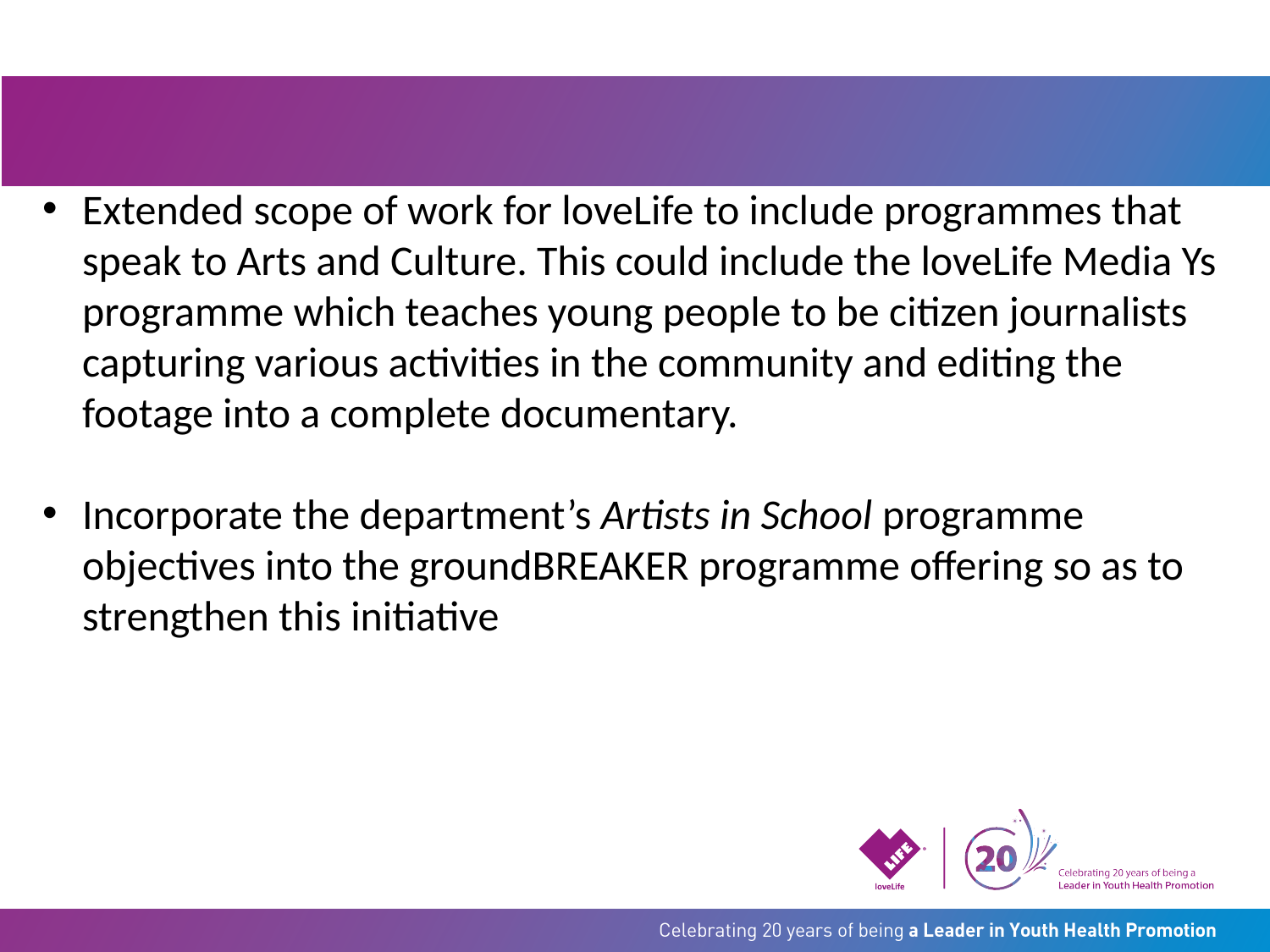

Extended scope of work for loveLife to include programmes that speak to Arts and Culture. This could include the loveLife Media Ys programme which teaches young people to be citizen journalists capturing various activities in the community and editing the footage into a complete documentary.

Incorporate the department’s Artists in School programme objectives into the groundBREAKER programme offering so as to strengthen this initiative